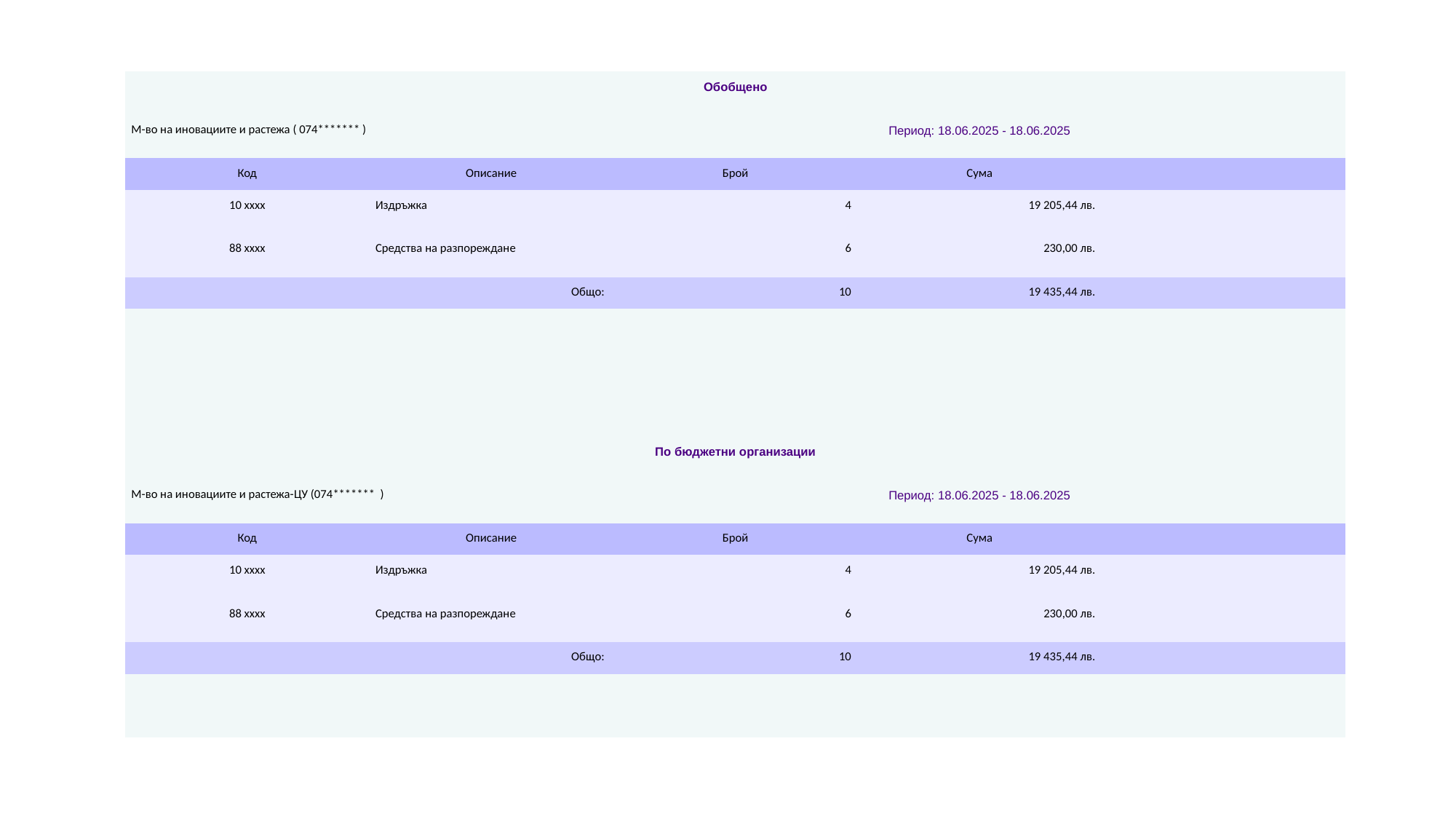

| Обобщено |  |  |  |  |
| --- | --- | --- | --- | --- |
| М-во на иновациите и растежа ( 074\*\*\*\*\*\*\* ) |  | Период: 18.06.2025 - 18.06.2025 |  |  |
| Код | Описание | Брой | Сума |  |
| 10 xxxx | Издръжка | 4 | 19 205,44 лв. |  |
| 88 xxxx | Средства на разпореждане | 6 | 230,00 лв. |  |
| Общо: |  | 10 | 19 435,44 лв. |  |
|  |  |  |  |  |
|  |  |  |  |  |
|  |  |  |  |  |
|  |  |  |  |  |
| По бюджетни организации |  |  |  |  |
| М-во на иновациите и растежа-ЦУ (074\*\*\*\*\*\*\* ) |  | Период: 18.06.2025 - 18.06.2025 |  |  |
| Код | Описание | Брой | Сума |  |
| 10 xxxx | Издръжка | 4 | 19 205,44 лв. |  |
| 88 xxxx | Средства на разпореждане | 6 | 230,00 лв. |  |
| Общо: |  | 10 | 19 435,44 лв. |  |
|  |  |  |  |  |
|  |  |  |  |  |
#